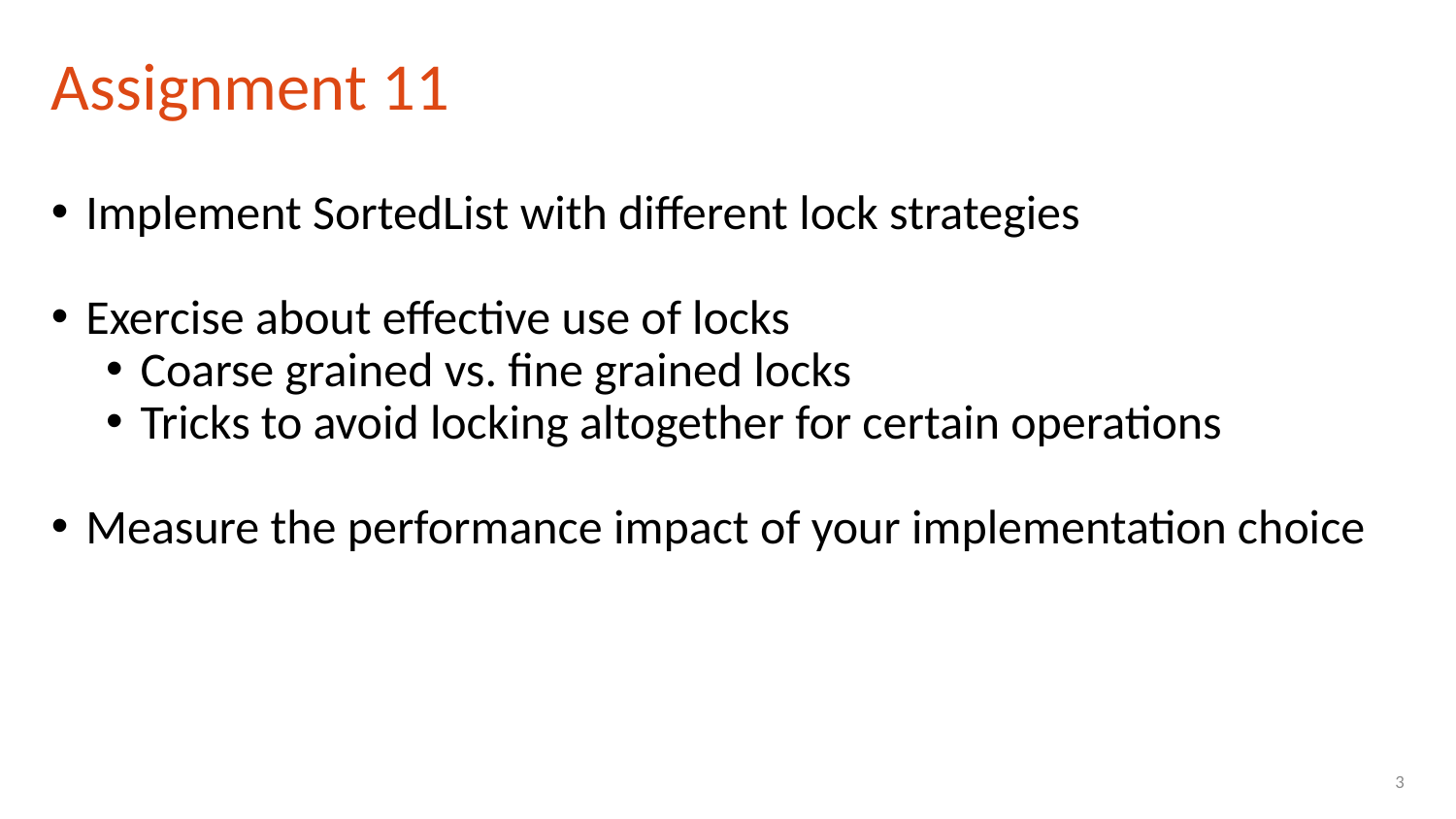

Assignment 11

Implement SortedList with different lock strategies

Exercise about effective use of locks
Coarse grained vs. fine grained locks
Tricks to avoid locking altogether for certain operations

Measure the performance impact of your implementation choice

3